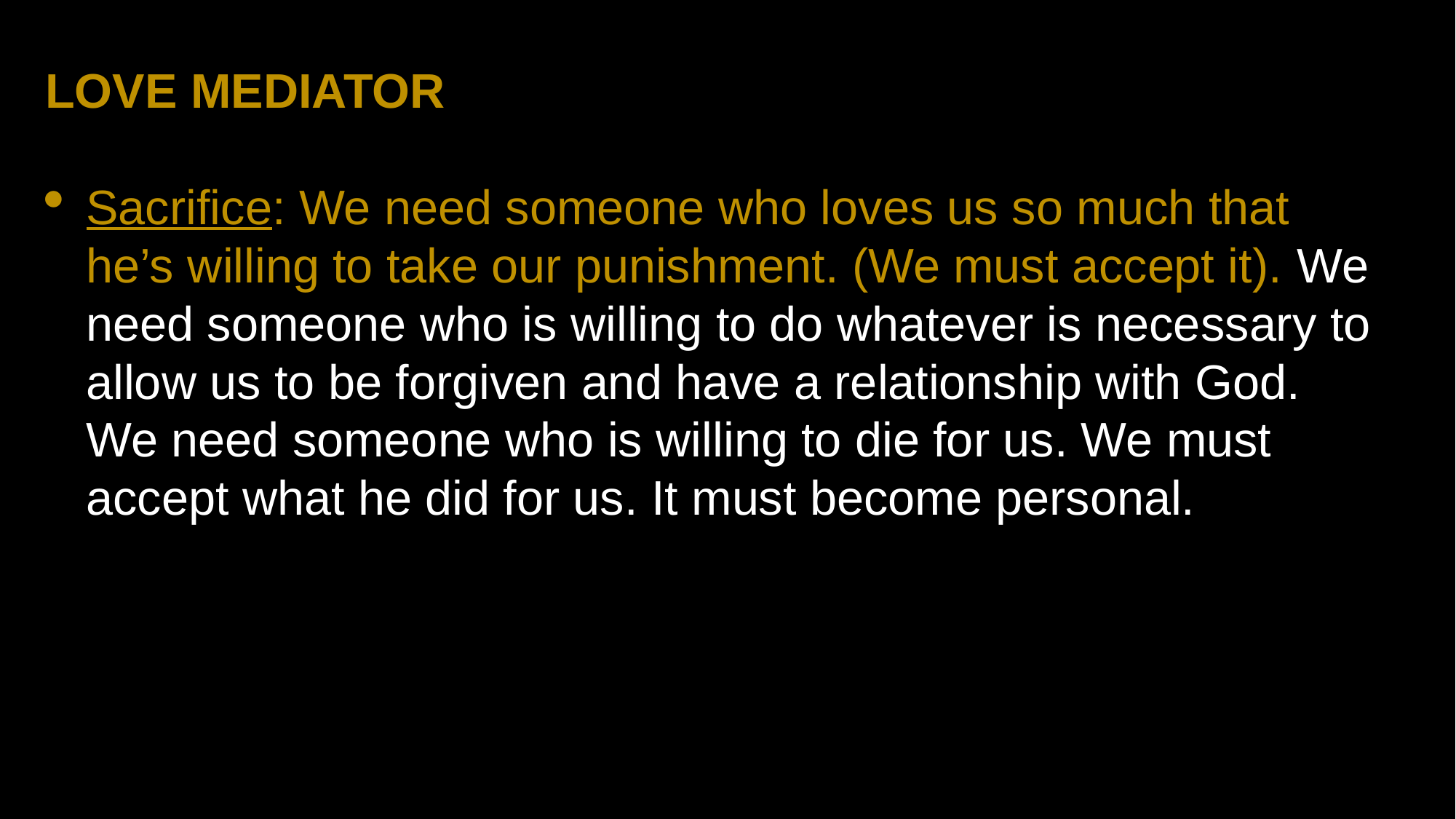

LOVE MEDIATOR

Sacrifice: We need someone who loves us so much that he’s willing to take our punishment. (We must accept it). We need someone who is willing to do whatever is necessary to allow us to be forgiven and have a relationship with God. We need someone who is willing to die for us. We must accept what he did for us. It must become personal.